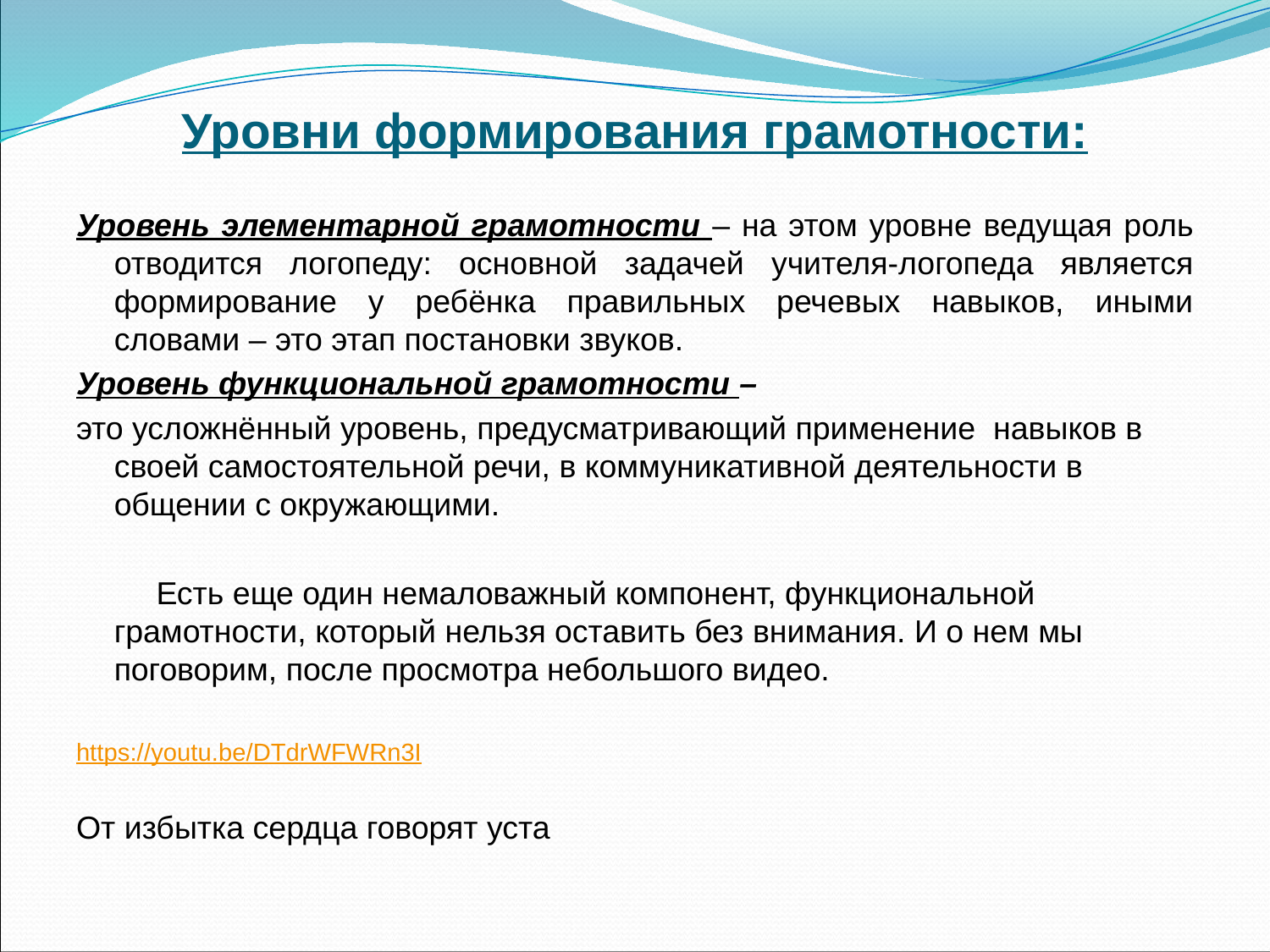

# Уровни формирования грамотности:
Уровень элементарной грамотности – на этом уровне ведущая роль отводится логопеду: основной задачей учителя-логопеда является формирование у ребёнка правильных речевых навыков, иными словами – это этап постановки звуков.
Уровень функциональной грамотности –
это усложнённый уровень, предусматривающий применение  навыков в своей самостоятельной речи, в коммуникативной деятельности в общении с окружающими.

         Есть еще один немаловажный компонент, функциональной грамотности, который нельзя оставить без внимания. И о нем мы поговорим, после просмотра небольшого видео.

https://youtu.be/DTdrWFWRn3I

От избытка сердца говорят уста